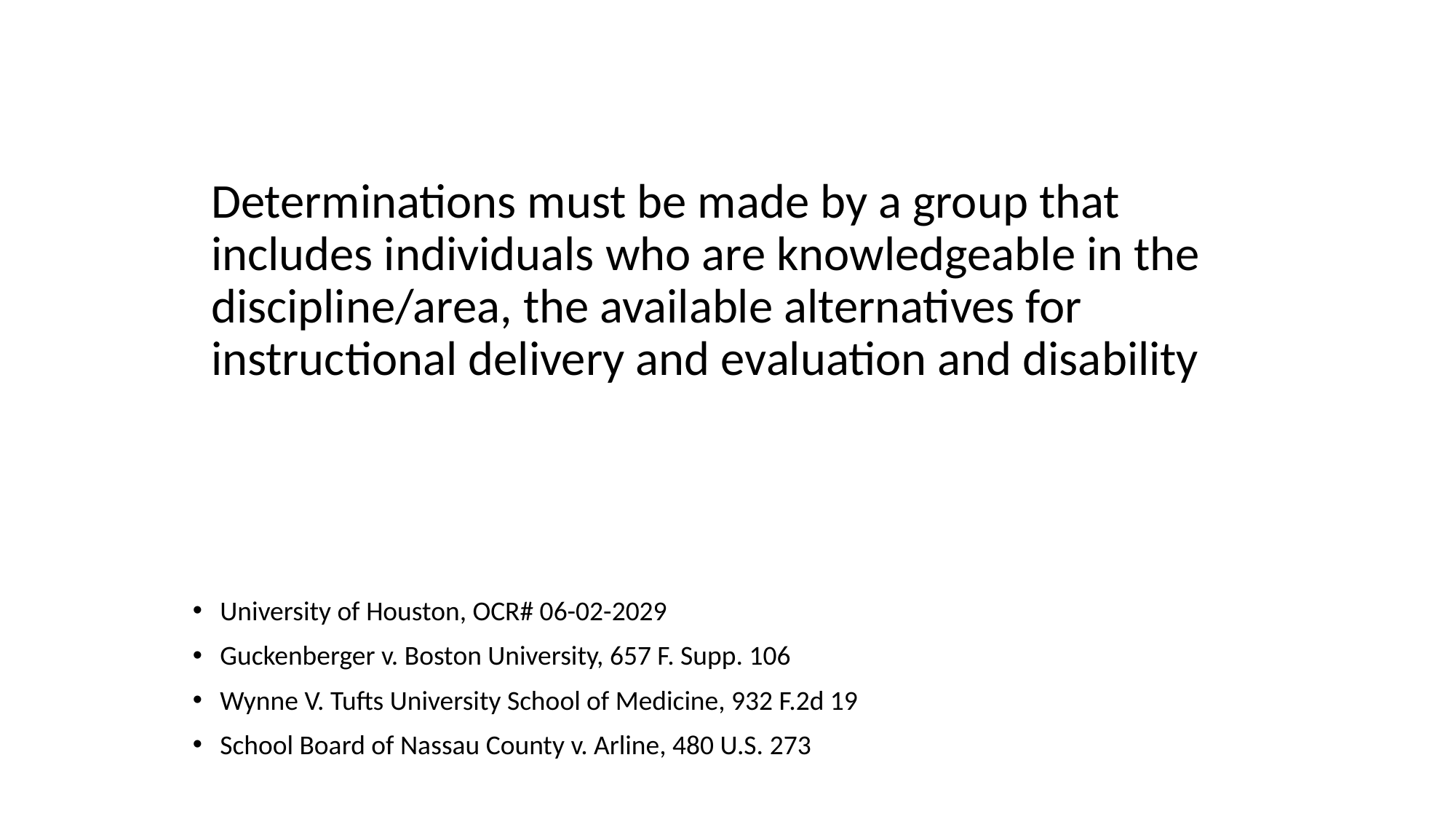

# Determinations must be made by a group that includes individuals who are knowledgeable in the discipline/area, the available alternatives for instructional delivery and evaluation and disability
University of Houston, OCR# 06-02-2029
Guckenberger v. Boston University, 657 F. Supp. 106
Wynne V. Tufts University School of Medicine, 932 F.2d 19
School Board of Nassau County v. Arline, 480 U.S. 273